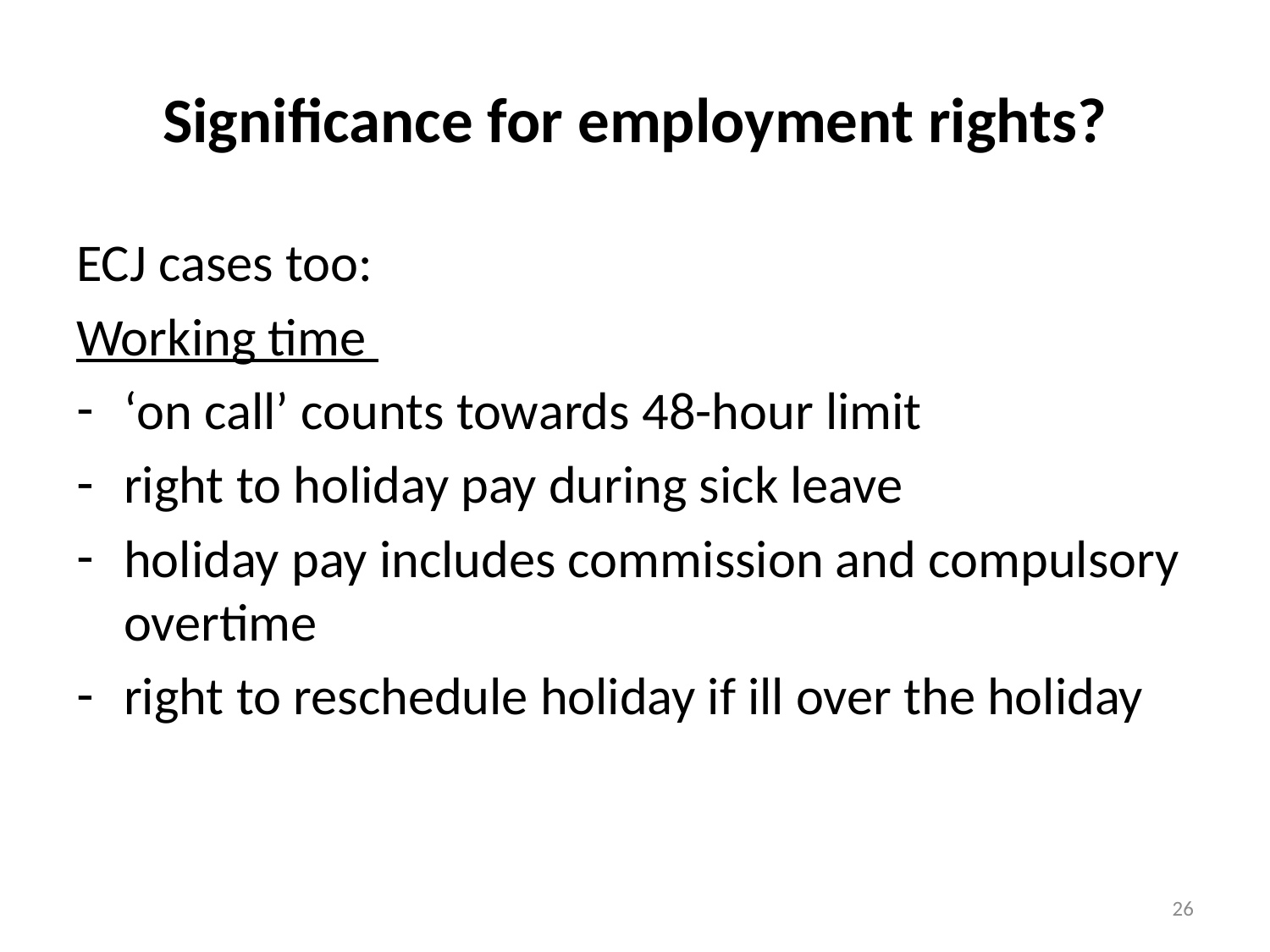

# Significance for employment rights?
ECJ cases too:
Working time
‘on call’ counts towards 48-hour limit
right to holiday pay during sick leave
holiday pay includes commission and compulsory overtime
right to reschedule holiday if ill over the holiday
26